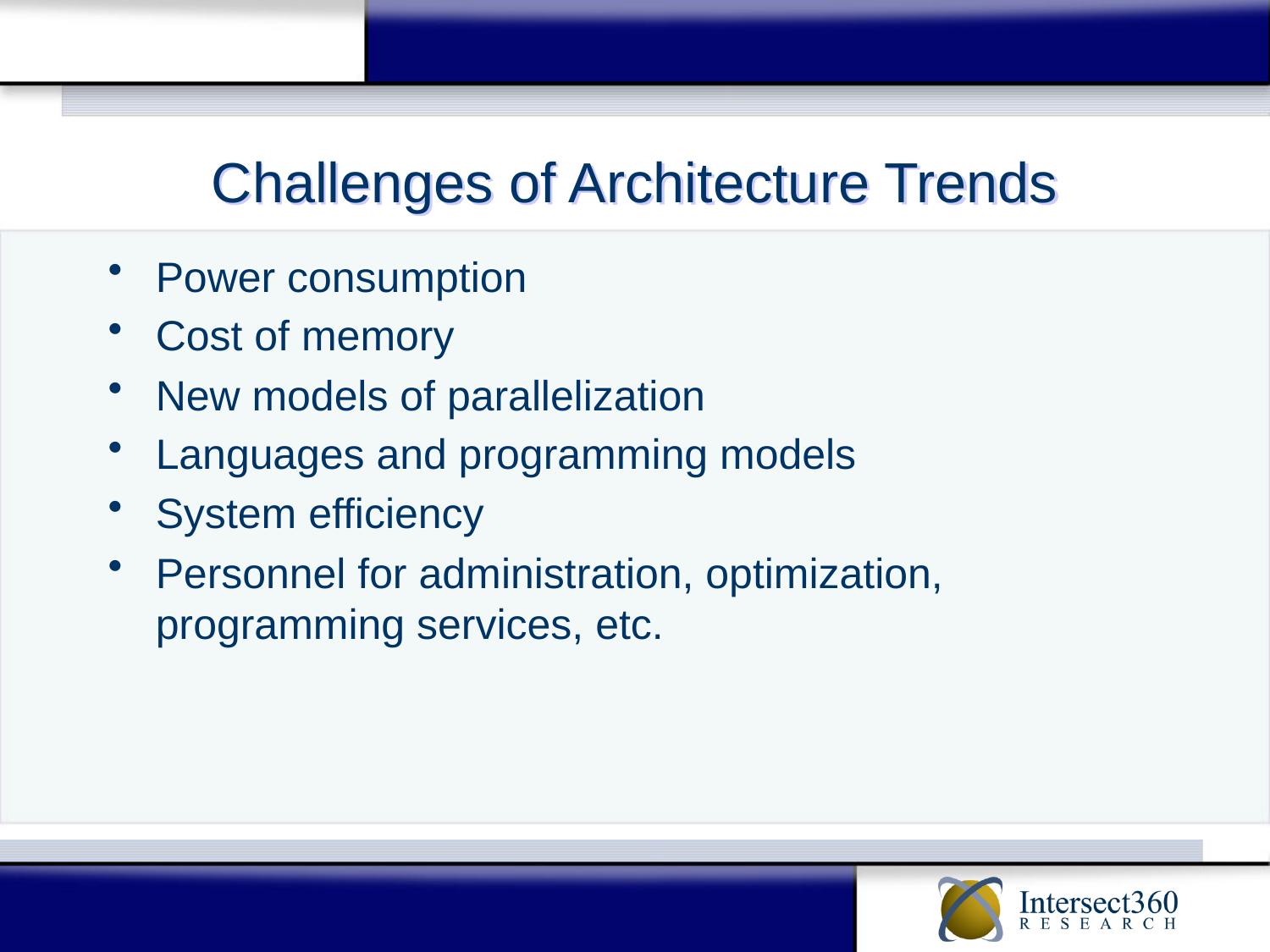

# Challenges of Architecture Trends
Power consumption
Cost of memory
New models of parallelization
Languages and programming models
System efficiency
Personnel for administration, optimization, programming services, etc.